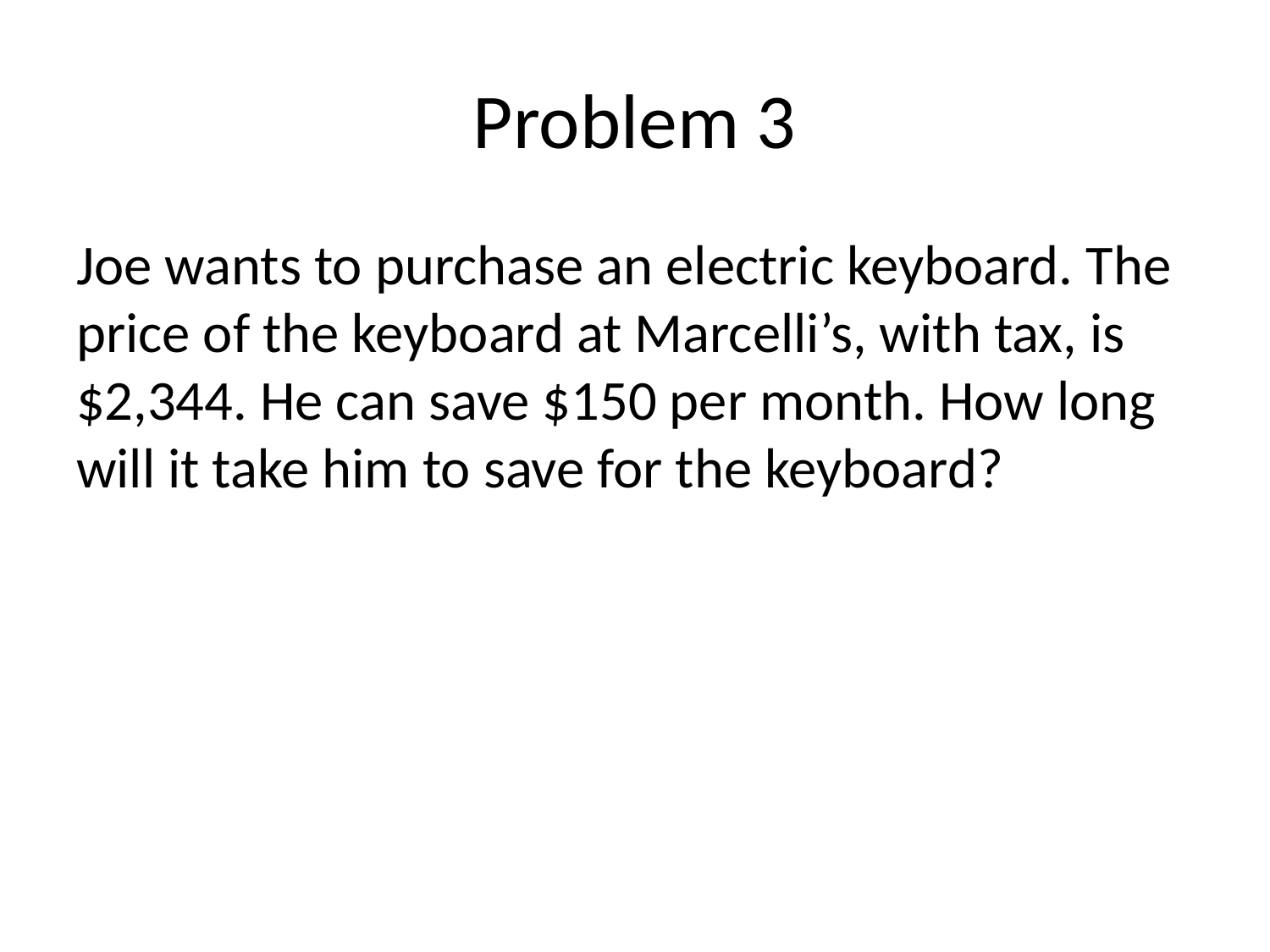

# Problem 3
Joe wants to purchase an electric keyboard. The price of the keyboard at Marcelli’s, with tax, is $2,344. He can save $150 per month. How long will it take him to save for the keyboard?